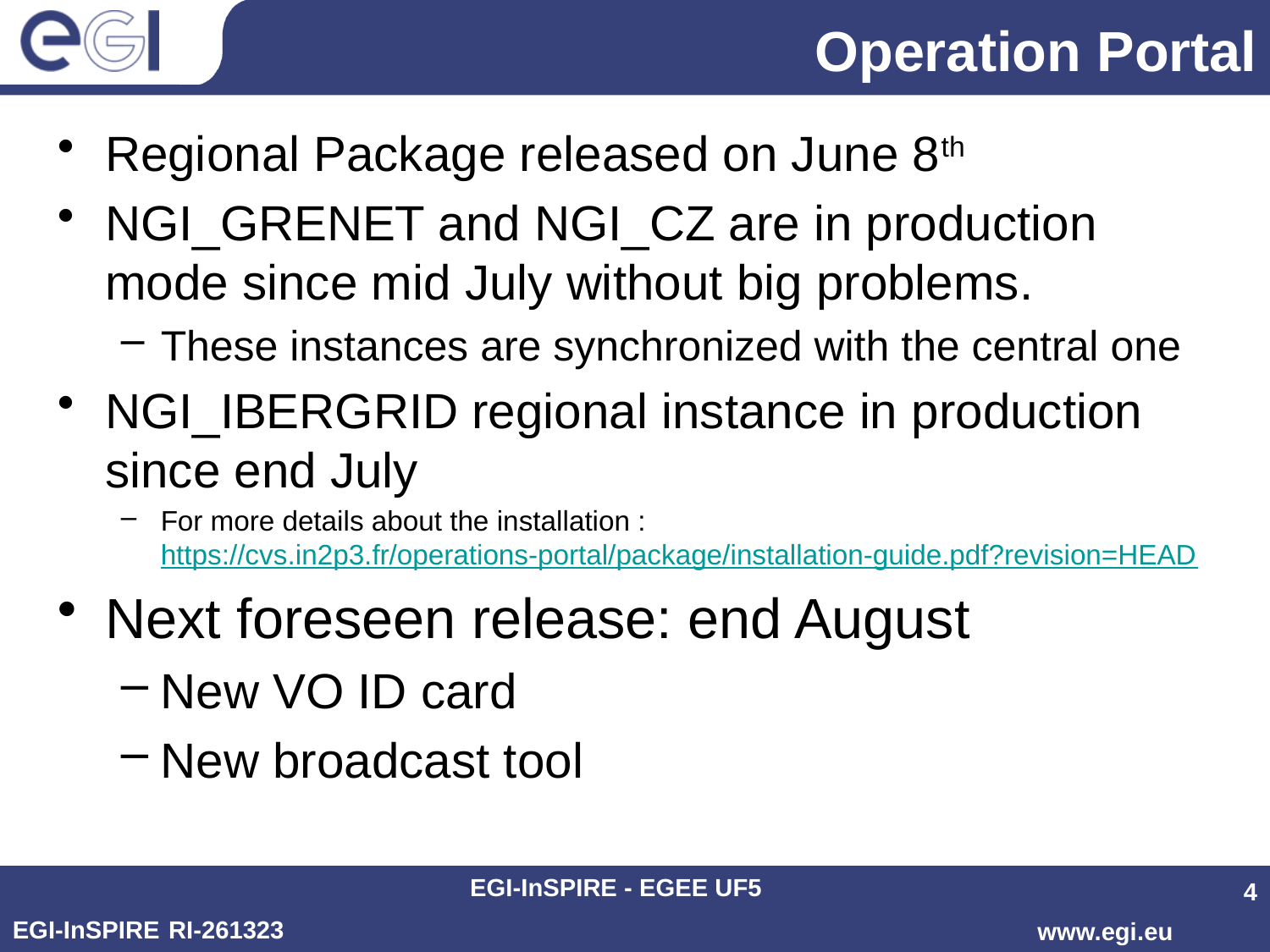

# Operation Portal
Regional Package released on June 8th
NGI_GRENET and NGI_CZ are in production mode since mid July without big problems.
These instances are synchronized with the central one
NGI_IBERGRID regional instance in production since end July
For more details about the installation :
https://cvs.in2p3.fr/operations-portal/package/installation-guide.pdf?revision=HEAD
Next foreseen release: end August
New VO ID card
New broadcast tool
EGI-InSPIRE - EGEE UF5
4